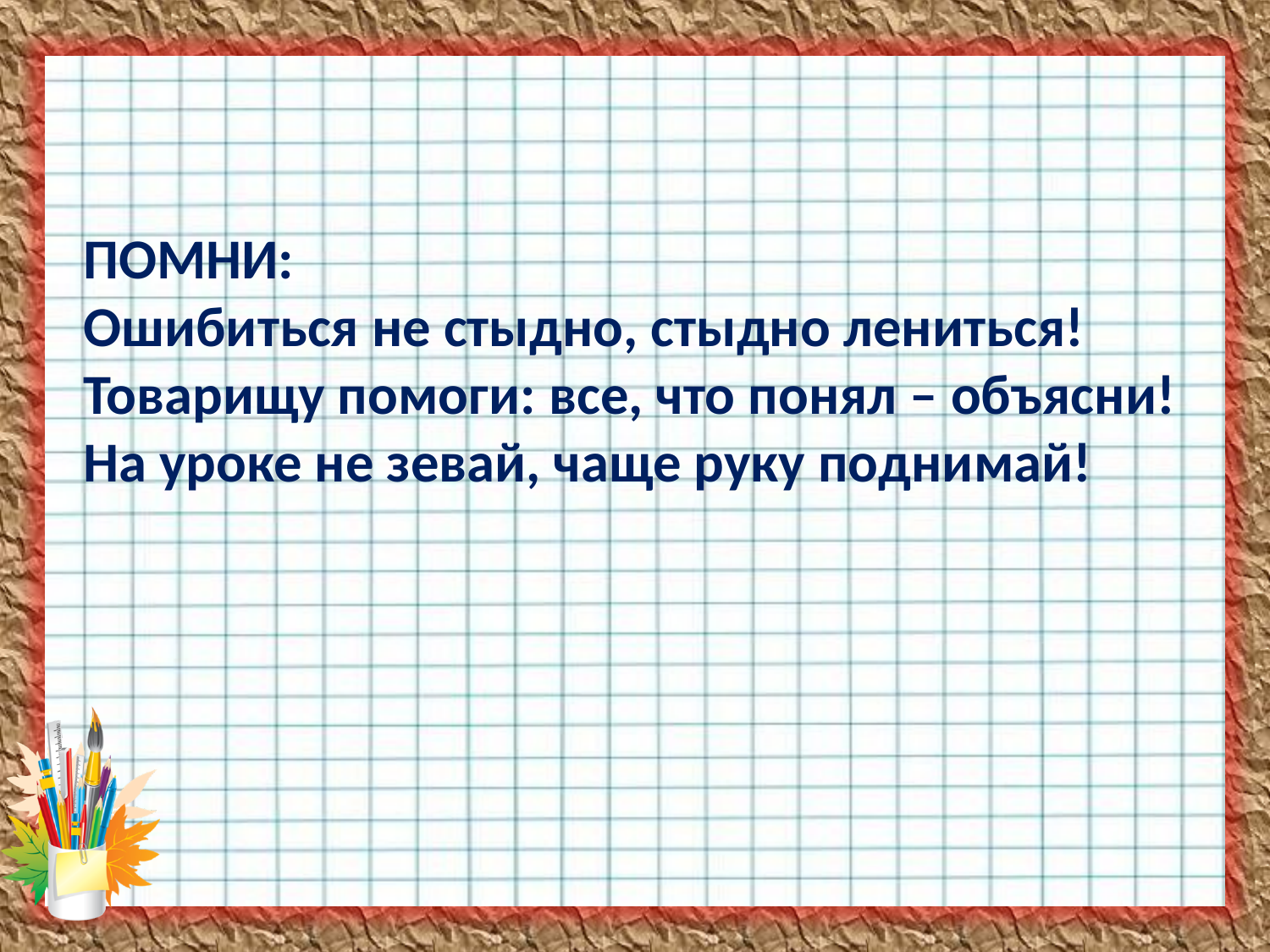

#
ПОМНИ:
Ошибиться не стыдно, стыдно лениться!
Товарищу помоги: все, что понял – объясни!
На уроке не зевай, чаще руку поднимай!